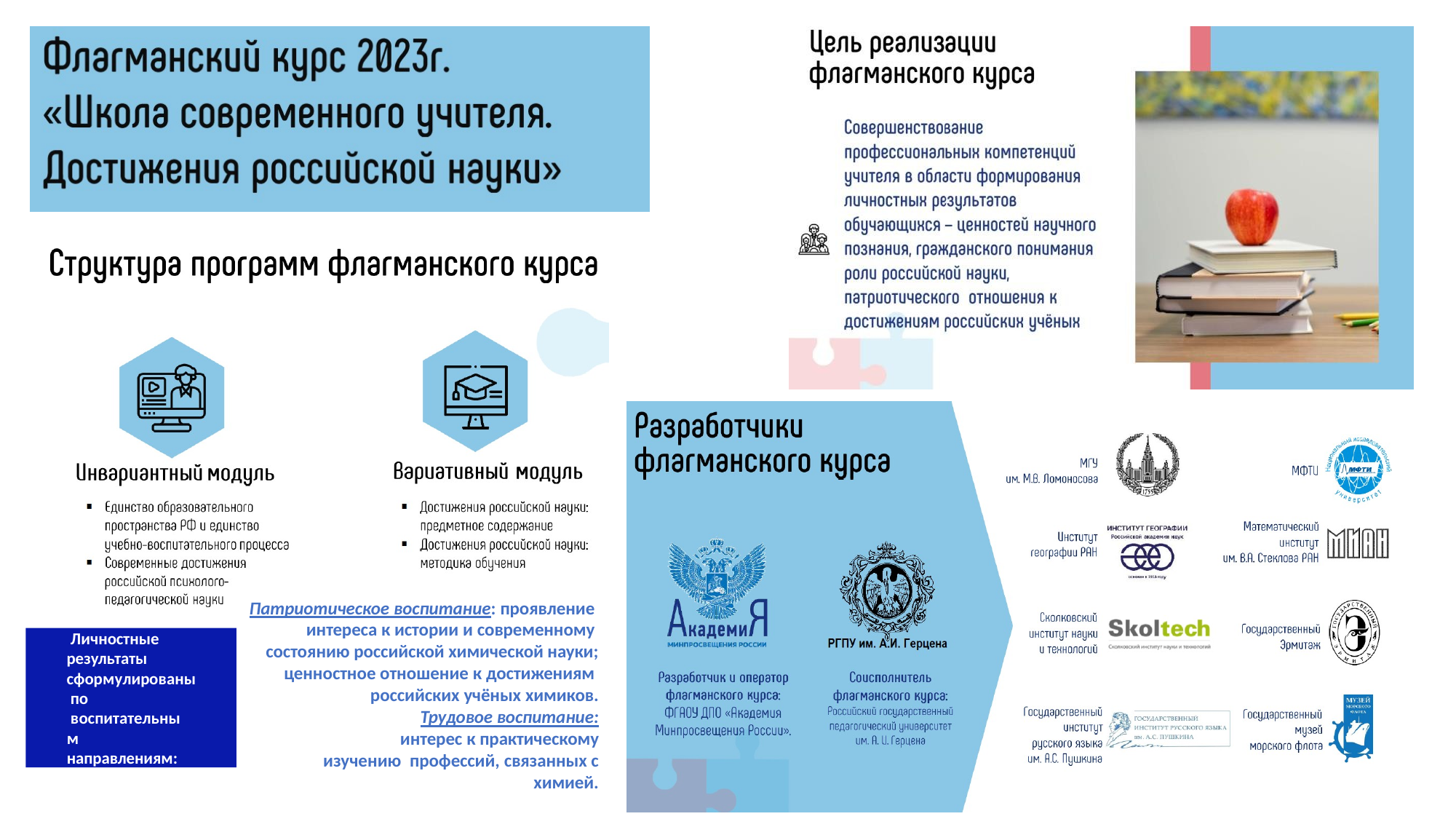

Патриотическое воспитание: проявление  интереса к истории и современному  состоянию российской химической науки;  ценностное отношение к достижениям  российских учёных химиков.
Трудовое воспитание:  интерес к практическому изучению  профессий, связанных с химией.
Личностные  результаты  сформулированы
по
воспитательным  направлениям: